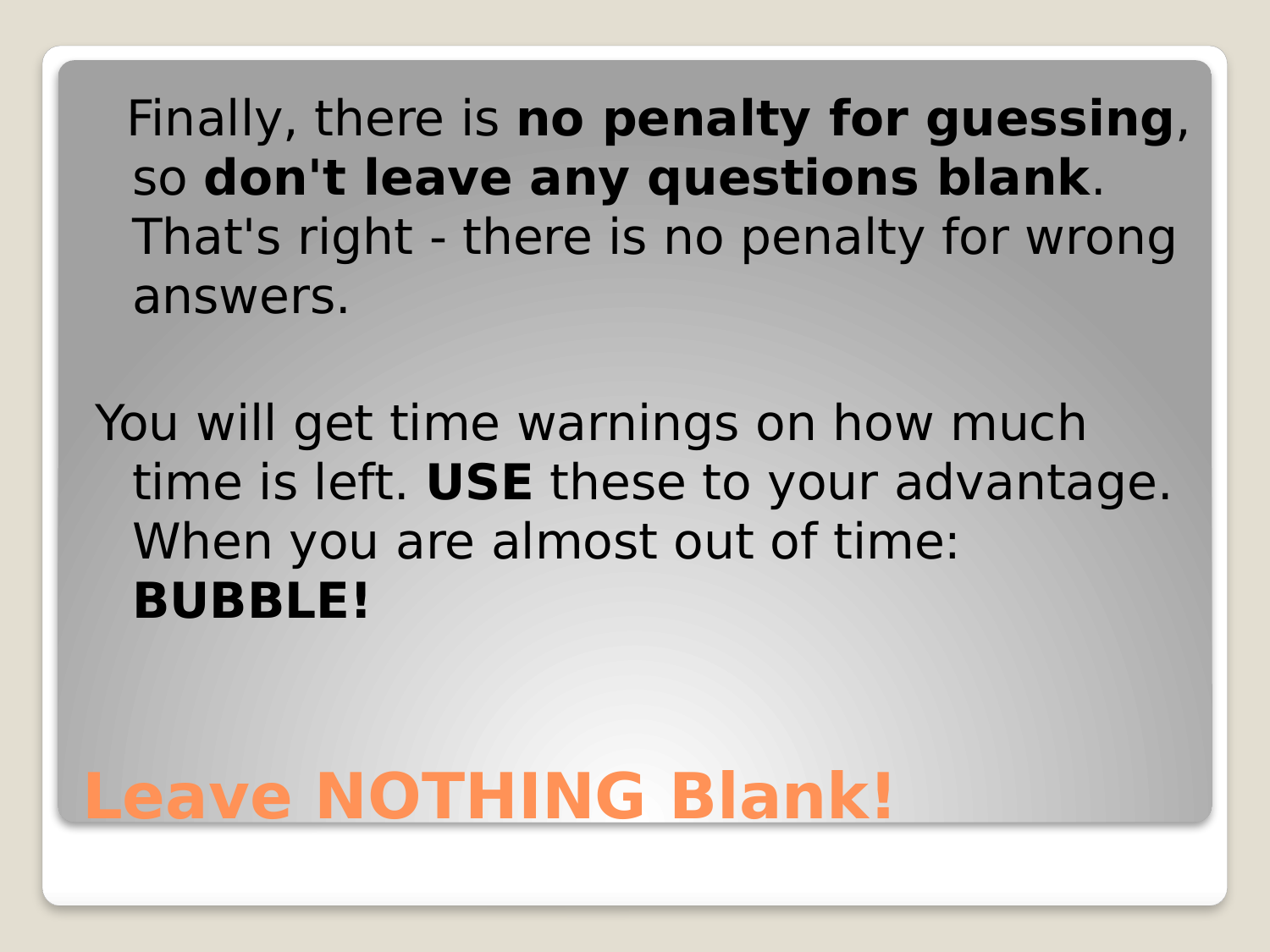

Finally, there is no penalty for guessing, so don't leave any questions blank. That's right - there is no penalty for wrong answers.

You will get time warnings on how much time is left. USE these to your advantage. When you are almost out of time: BUBBLE!

# Leave NOTHING Blank!